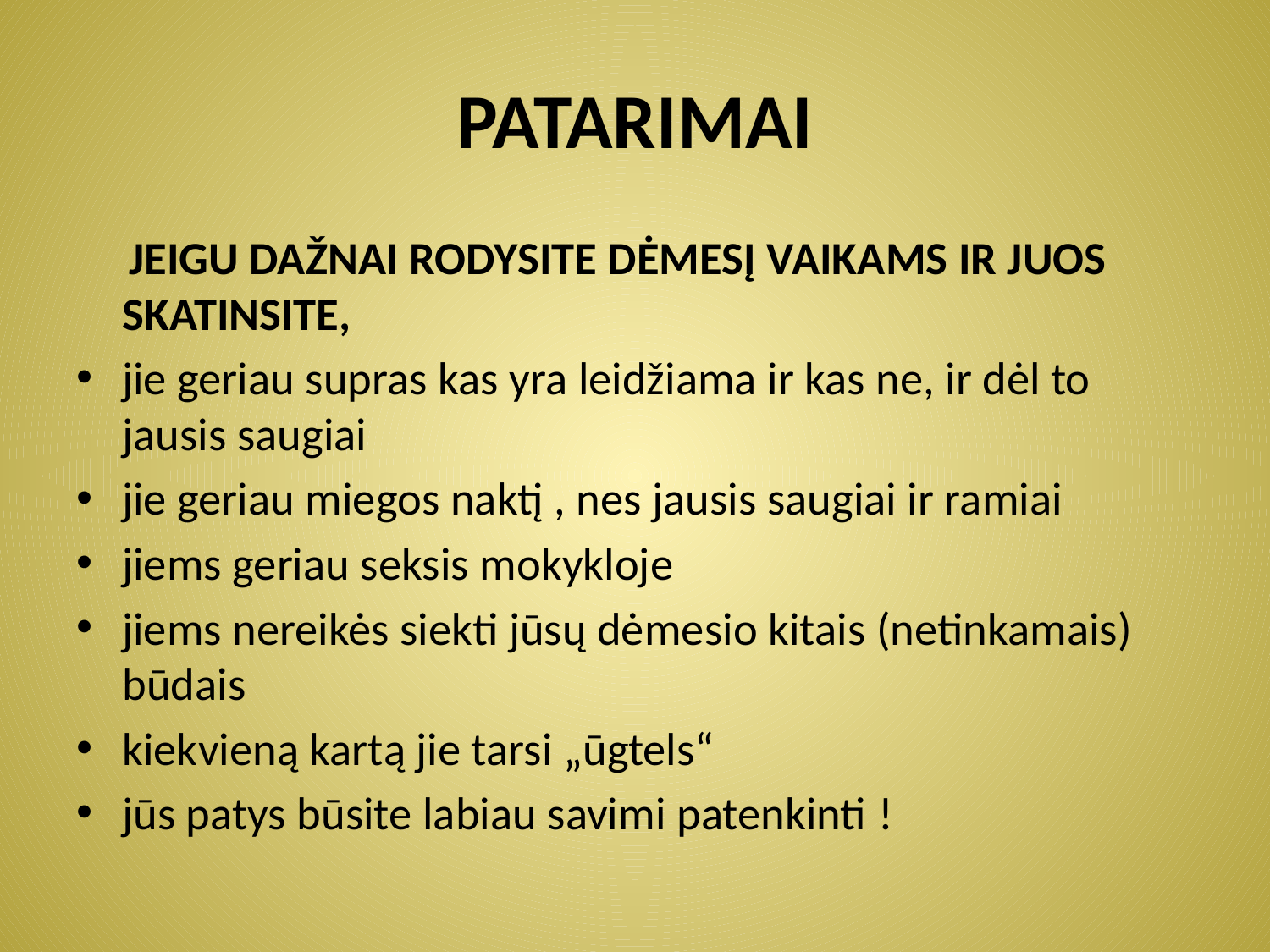

# PATARIMAI
     JEIGU DAŽNAI RODYSITE DĖMESĮ VAIKAMS IR JUOS SKATINSITE,
jie geriau supras kas yra leidžiama ir kas ne, ir dėl to jausis saugiai
jie geriau miegos naktį , nes jausis saugiai ir ramiai
jiems geriau seksis mokykloje
jiems nereikės siekti jūsų dėmesio kitais (netinkamais) būdais
kiekvieną kartą jie tarsi „ūgtels“
jūs patys būsite labiau savimi patenkinti !